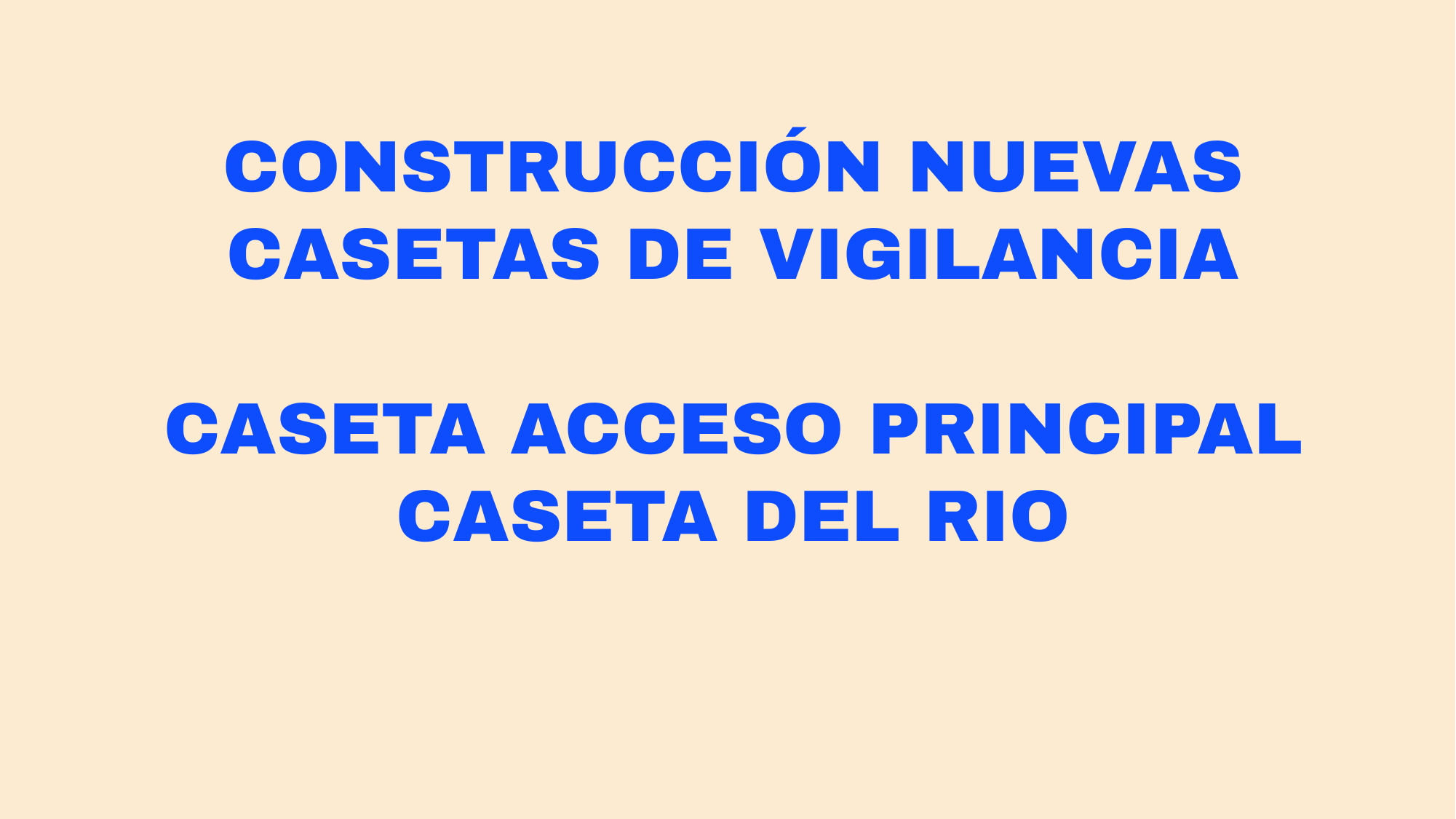

CONSTRUCCIÓN NUEVAS CASETAS DE VIGILANCIA

CASETA ACCESO PRINCIPAL
CASETA DEL RIO